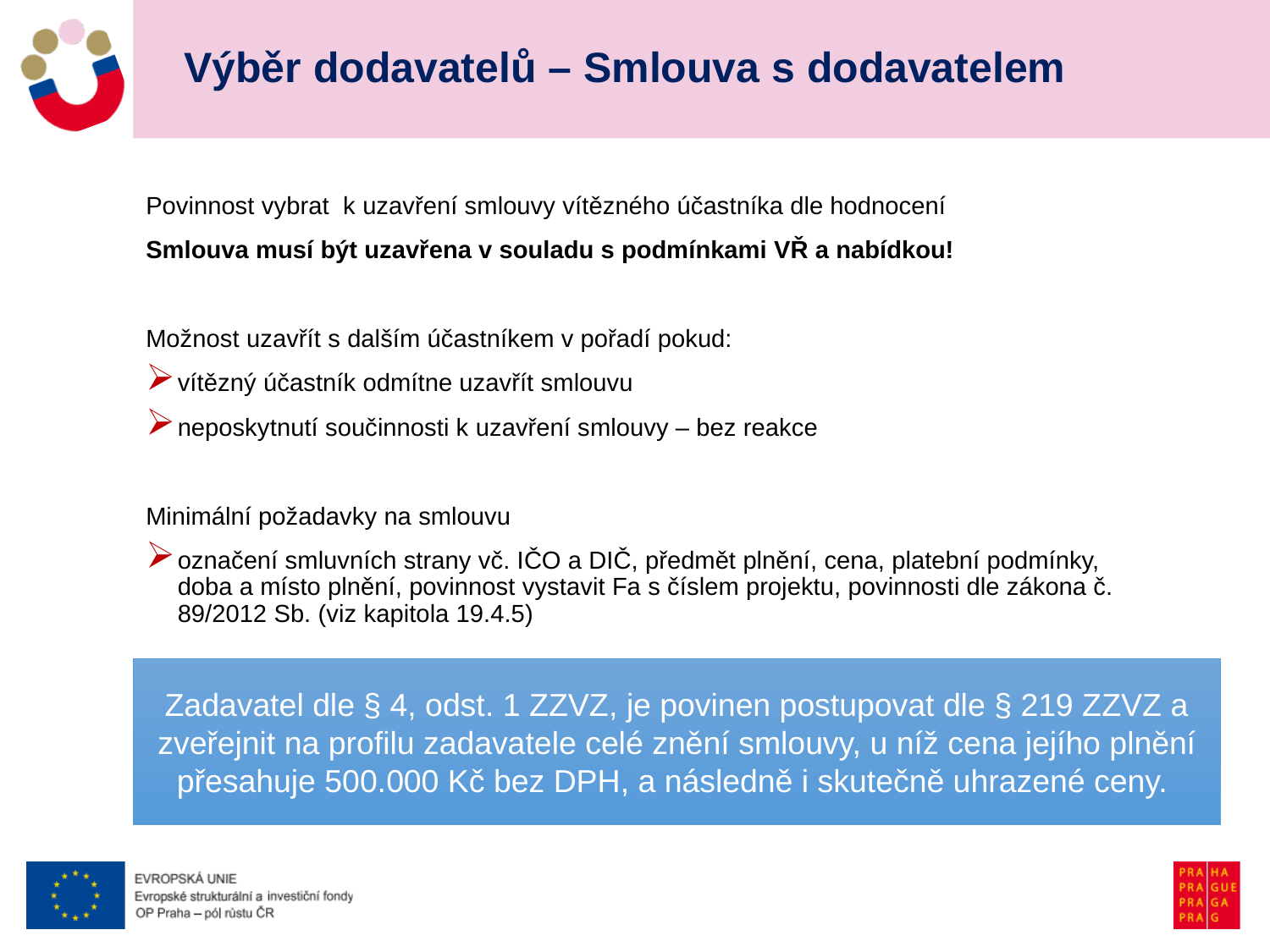

# Výběr dodavatelů – Smlouva s dodavatelem
Povinnost vybrat  k uzavření smlouvy vítězného účastníka dle hodnocení
Smlouva musí být uzavřena v souladu s podmínkami VŘ a nabídkou!

Možnost uzavřít s dalším účastníkem v pořadí pokud:
vítězný účastník odmítne uzavřít smlouvu
neposkytnutí součinnosti k uzavření smlouvy – bez reakce

Minimální požadavky na smlouvu
označení smluvních strany vč. IČO a DIČ, předmět plnění, cena, platební podmínky, doba a místo plnění, povinnost vystavit Fa s číslem projektu, povinnosti dle zákona č. 89/2012 Sb. (viz kapitola 19.4.5)

Zadavatel dle § 4, odst. 1 ZZVZ, je povinen postupovat dle § 219 ZZVZ a zveřejnit na profilu zadavatele celé znění smlouvy, u níž cena jejího plnění přesahuje 500.000 Kč bez DPH, a následně i skutečně uhrazené ceny.